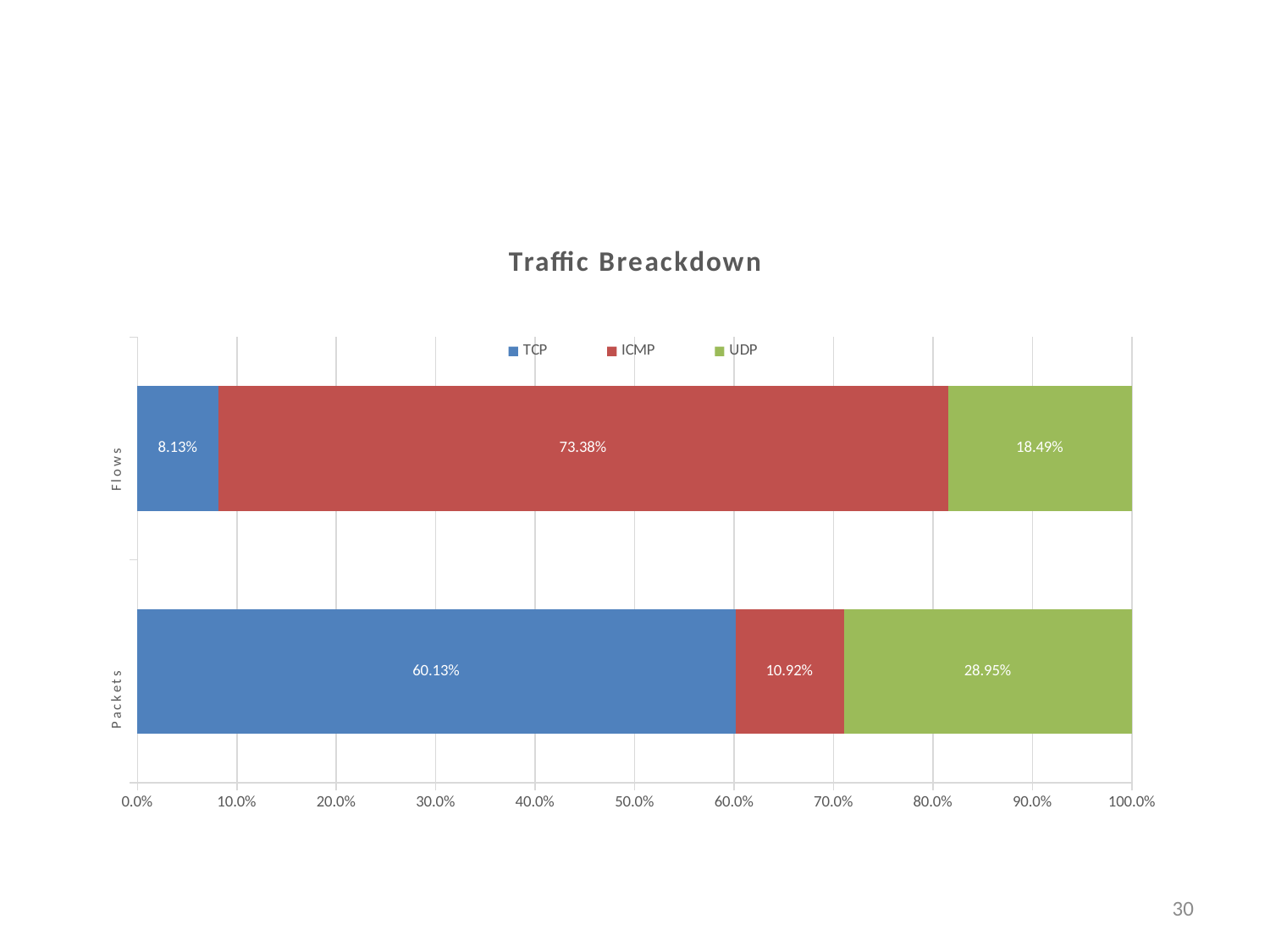

#

### Chart: Traffic Breackdown

| Category | TCP  | ICMP  | UDP  |
|---|---|---|---|
| Packets | 0.6013 | 0.1092 | 0.2895 |
| Flows | 0.0813 | 0.7338 | 0.1849 |
30